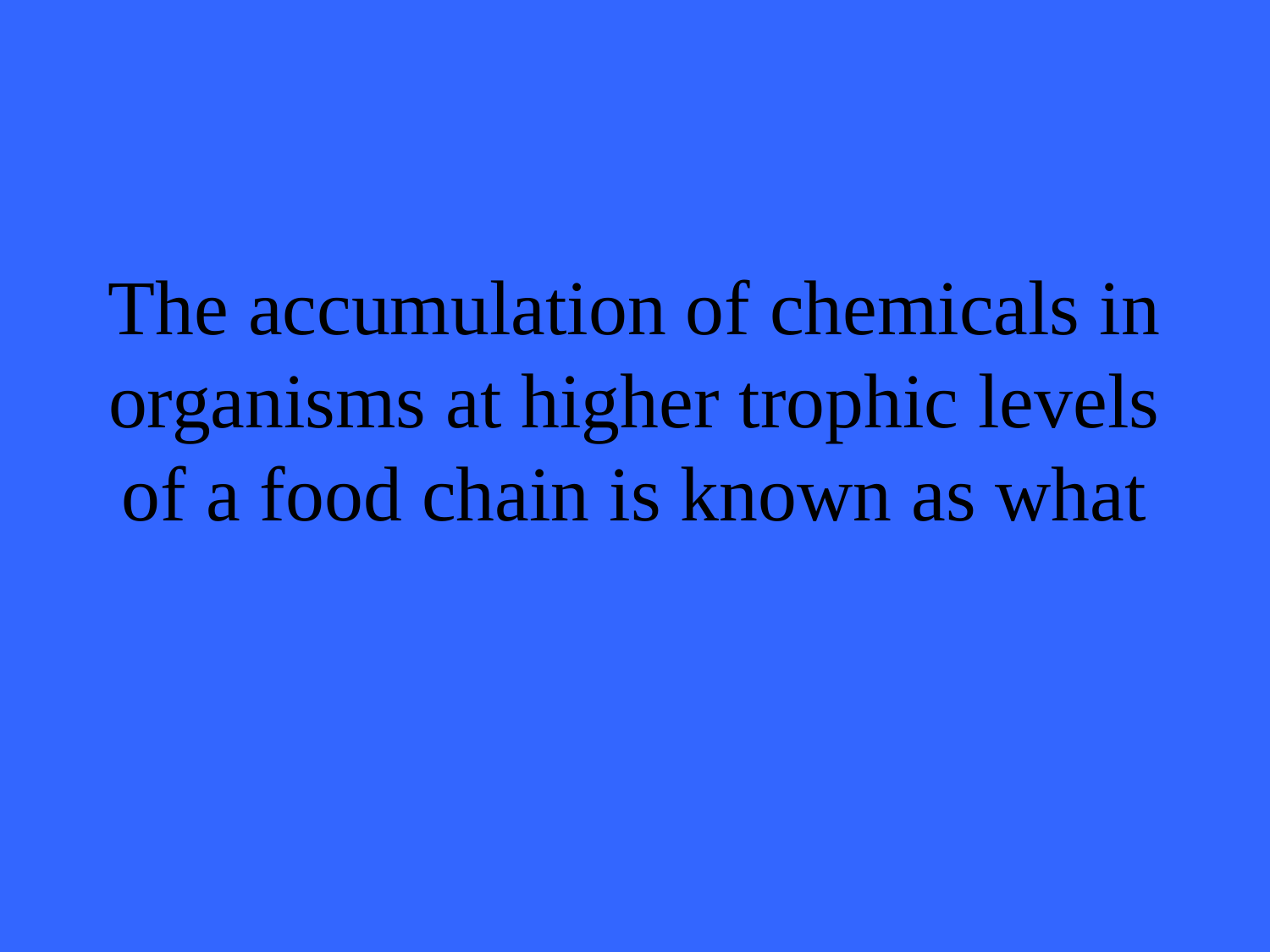

# The accumulation of chemicals in organisms at higher trophic levels of a food chain is known as what